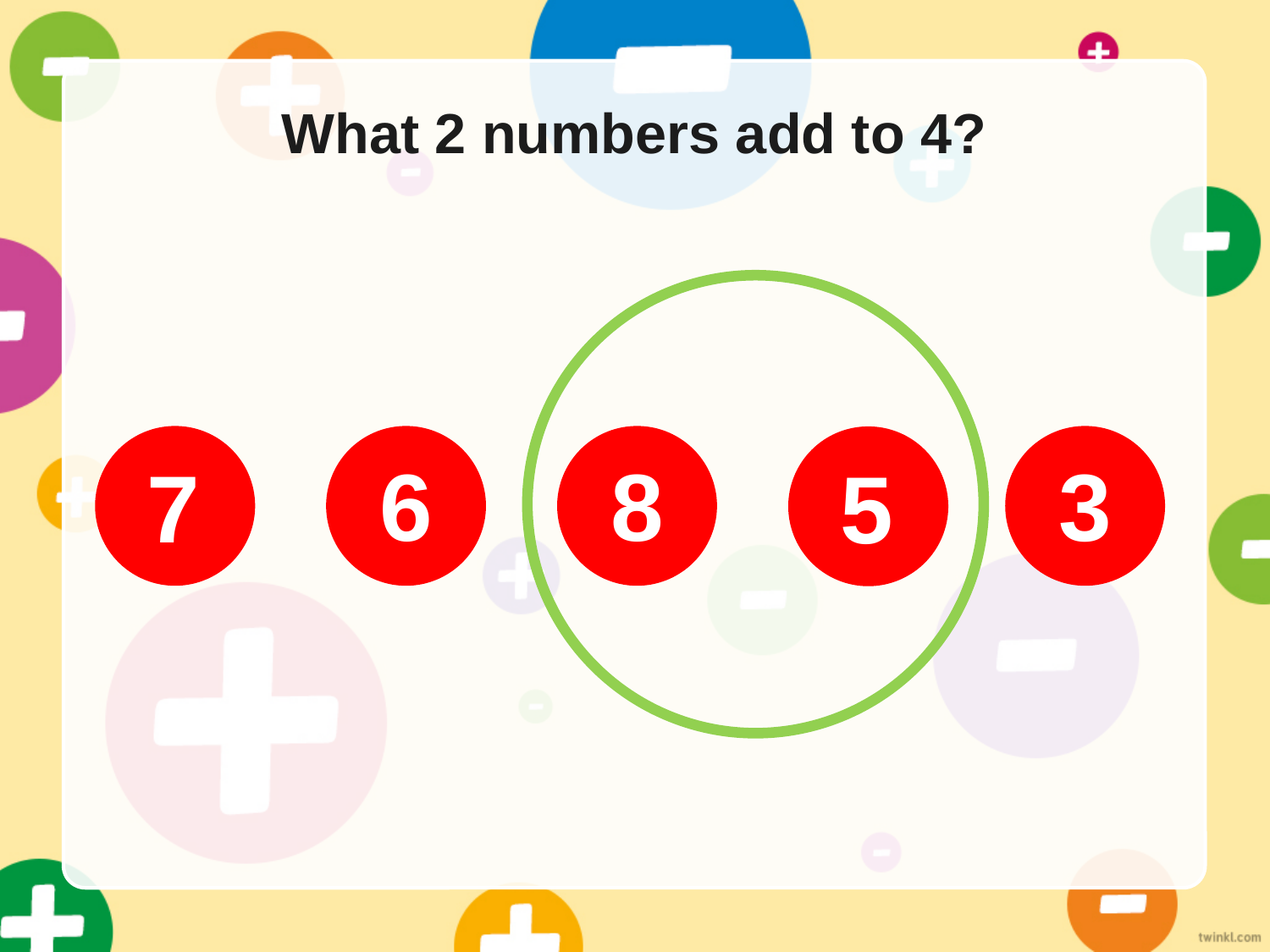

# What 2 numbers add to 4?

7

6

8

3

5